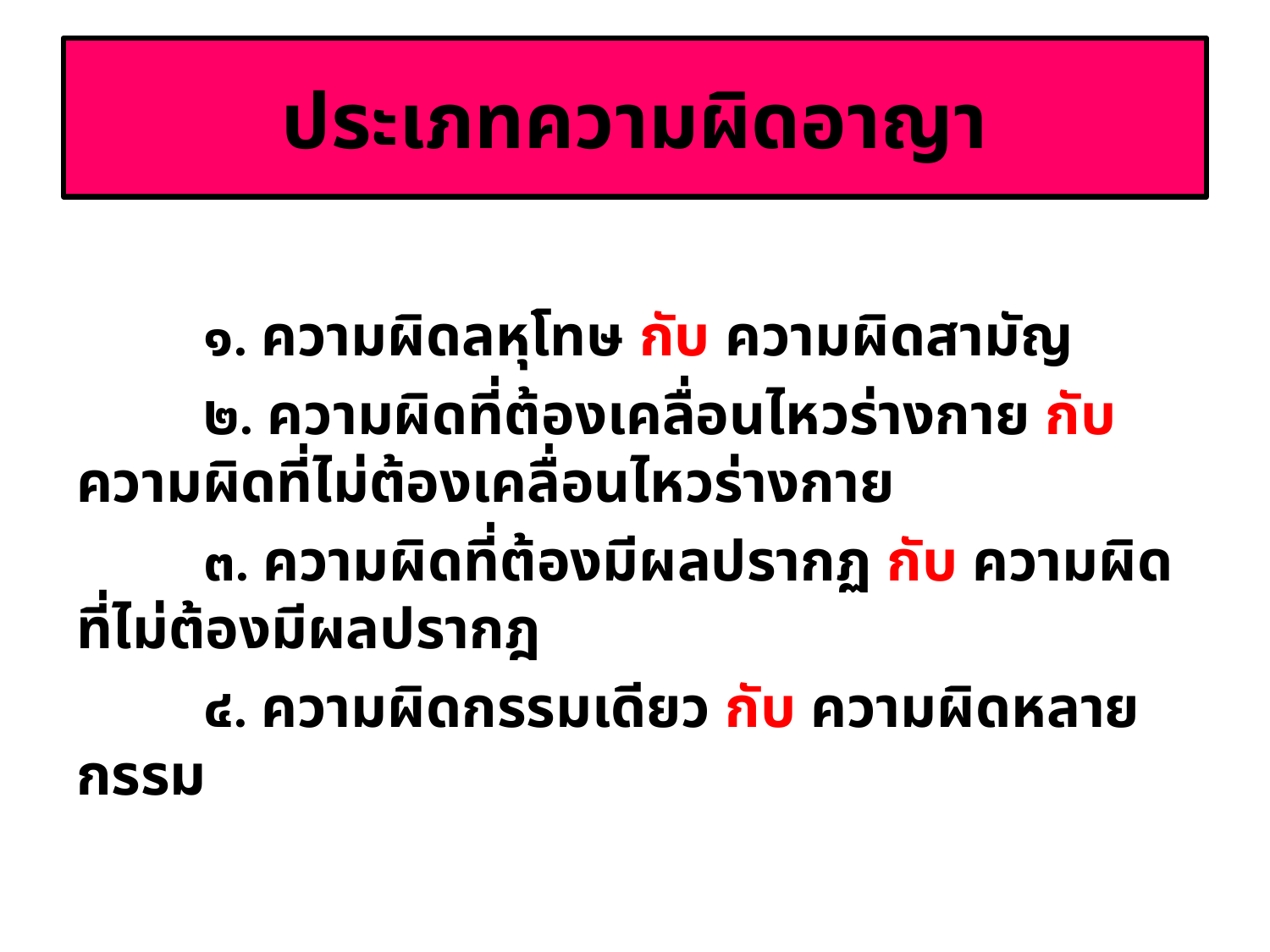

# ประเภทความผิดอาญา

	๑. ความผิดลหุโทษ กับ ความผิดสามัญ
	๒. ความผิดที่ต้องเคลื่อนไหวร่างกาย กับ ความผิดที่ไม่ต้องเคลื่อนไหวร่างกาย
	๓. ความผิดที่ต้องมีผลปรากฏ กับ ความผิดที่ไม่ต้องมีผลปรากฎ
	๔. ความผิดกรรมเดียว กับ ความผิดหลายกรรม